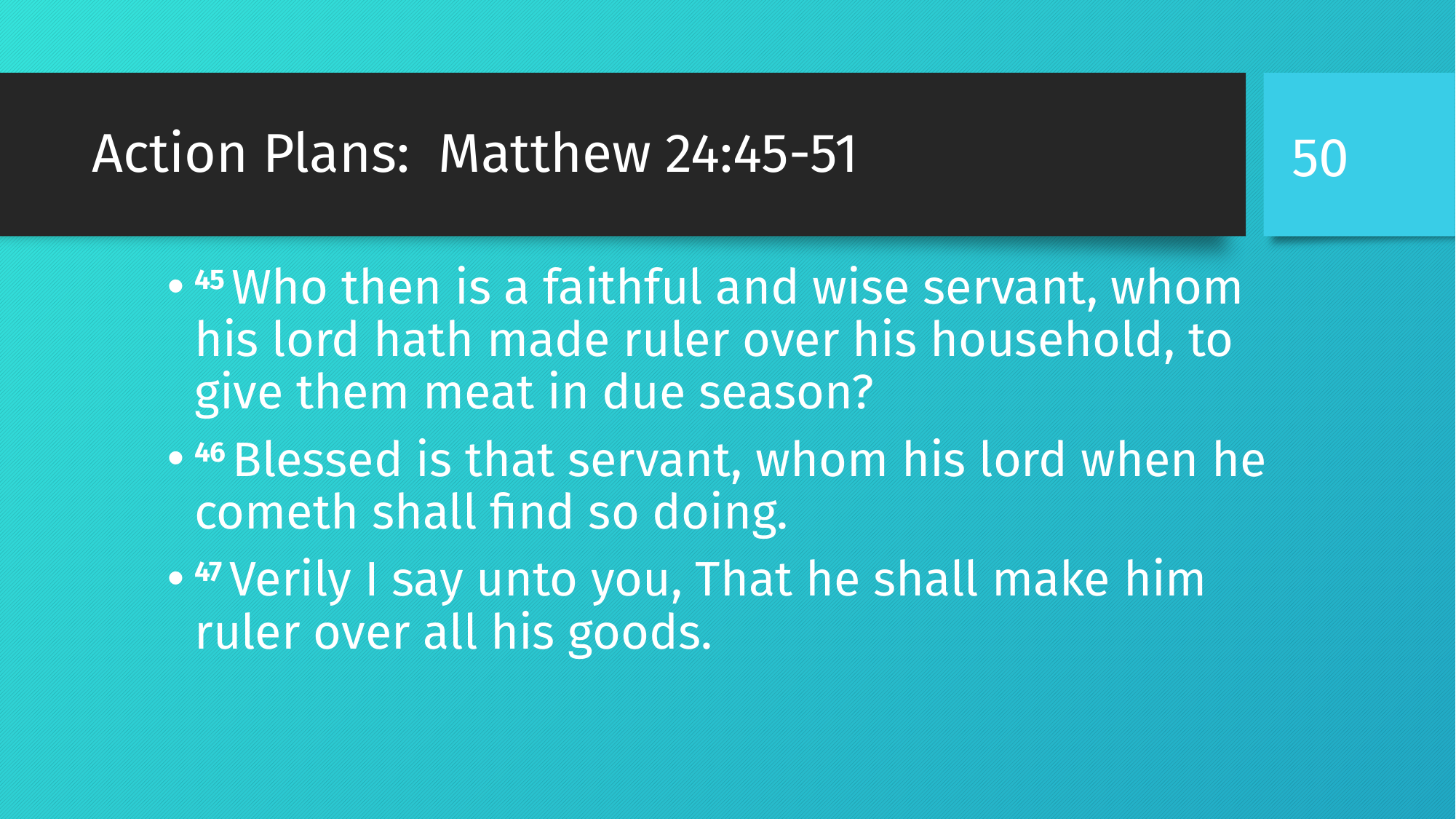

50
# Action Plans:  Matthew 24:45-51
45 Who then is a faithful and wise servant, whom his lord hath made ruler over his household, to give them meat in due season?
46 Blessed is that servant, whom his lord when he cometh shall find so doing.
47 Verily I say unto you, That he shall make him ruler over all his goods.